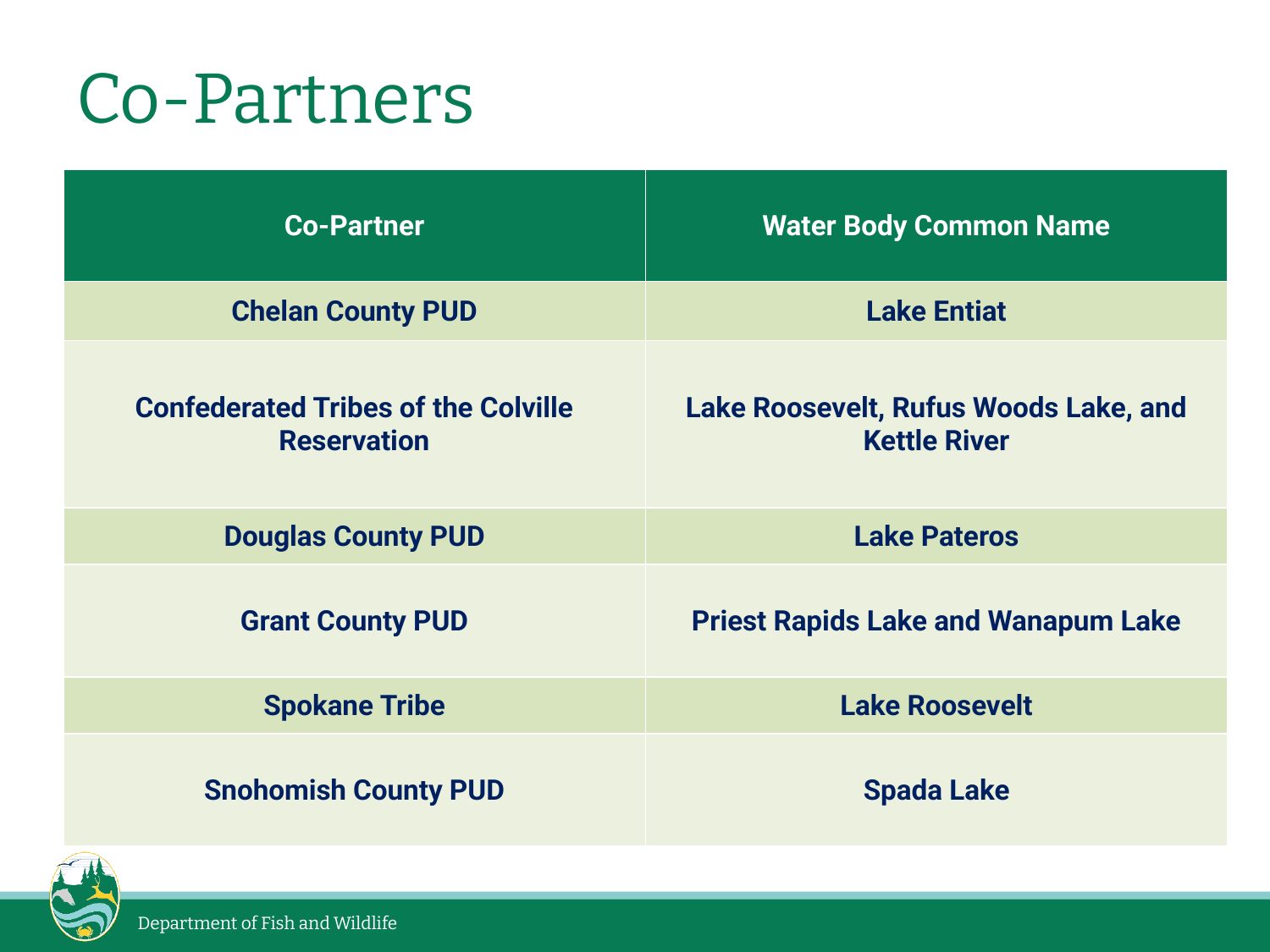

# Co-Partners
| Co-Partner | Water Body Common Name |
| --- | --- |
| Chelan County PUD | Lake Entiat |
| Confederated Tribes of the Colville Reservation | Lake Roosevelt, Rufus Woods Lake, and Kettle River |
| Douglas County PUD | Lake Pateros |
| Grant County PUD | Priest Rapids Lake and Wanapum Lake |
| Spokane Tribe | Lake Roosevelt |
| Snohomish County PUD | Spada Lake |